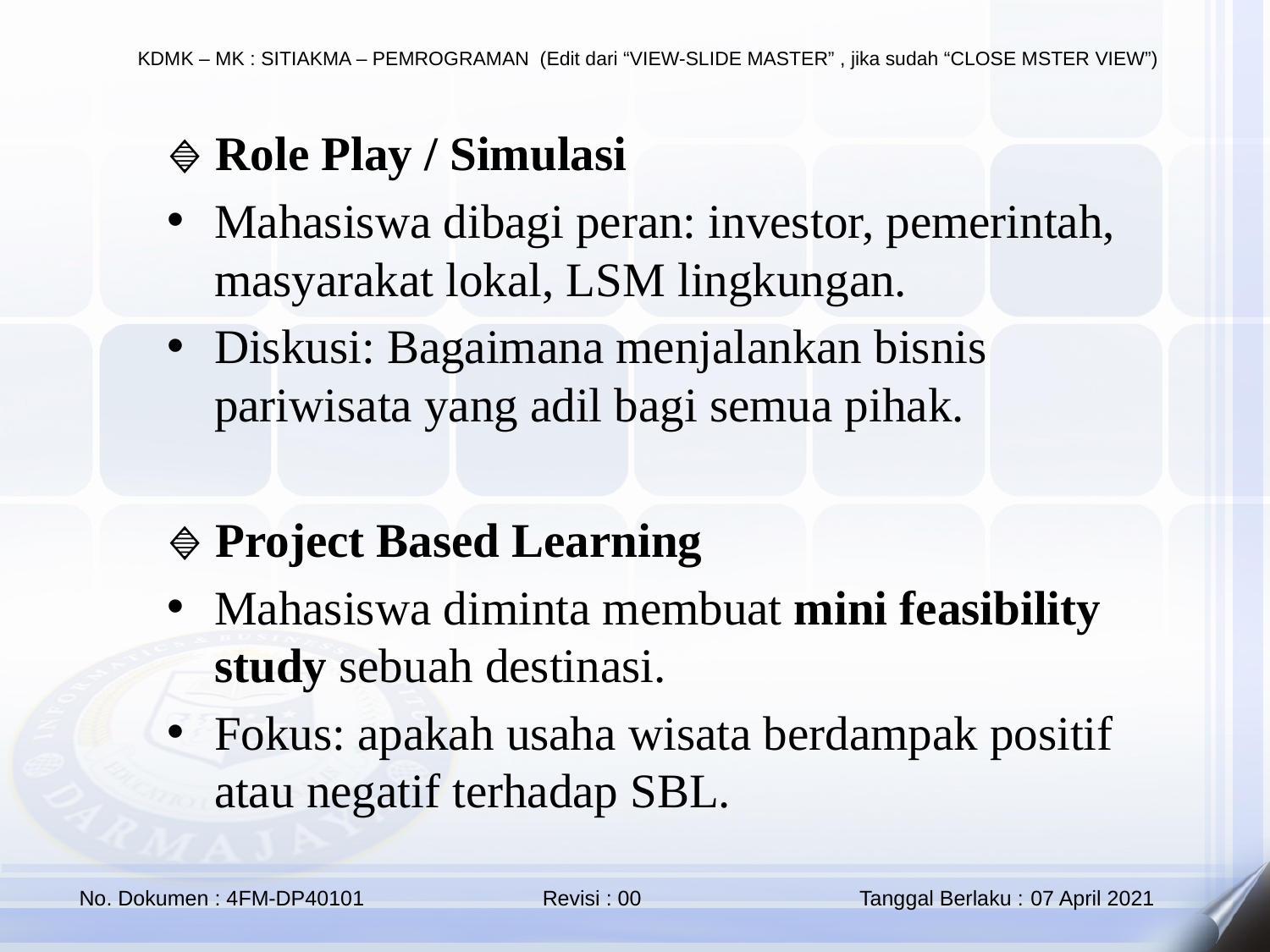

🔹 Role Play / Simulasi
Mahasiswa dibagi peran: investor, pemerintah, masyarakat lokal, LSM lingkungan.
Diskusi: Bagaimana menjalankan bisnis pariwisata yang adil bagi semua pihak.

🔹 Project Based Learning
Mahasiswa diminta membuat mini feasibility study sebuah destinasi.
Fokus: apakah usaha wisata berdampak positif atau negatif terhadap SBL.